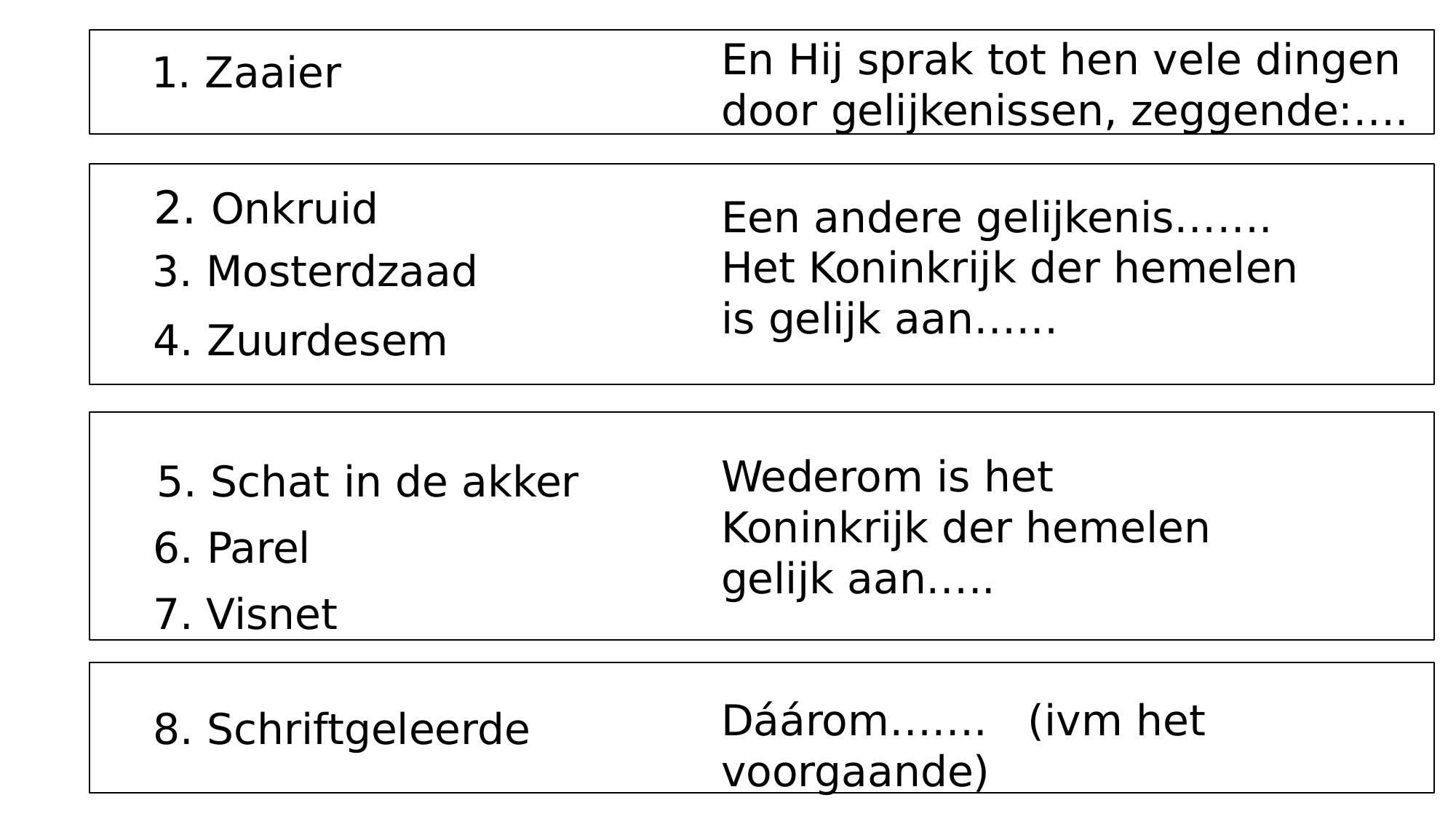

En Hij sprak tot hen vele dingen  door gelijkenissen, zeggende:….

1. Zaaier

2. Onkruid
Een andere gelijkenis…….
Het Koninkrijk der hemelen is gelijk aan……
3. Mosterdzaad
4. Zuurdesem

Wederom is het Koninkrijk der hemelen gelijk aan…..
5. Schat in de akker
6. Parel
7. Visnet

Dáárom…….   (ivm het voorgaande)
8. Schriftgeleerde